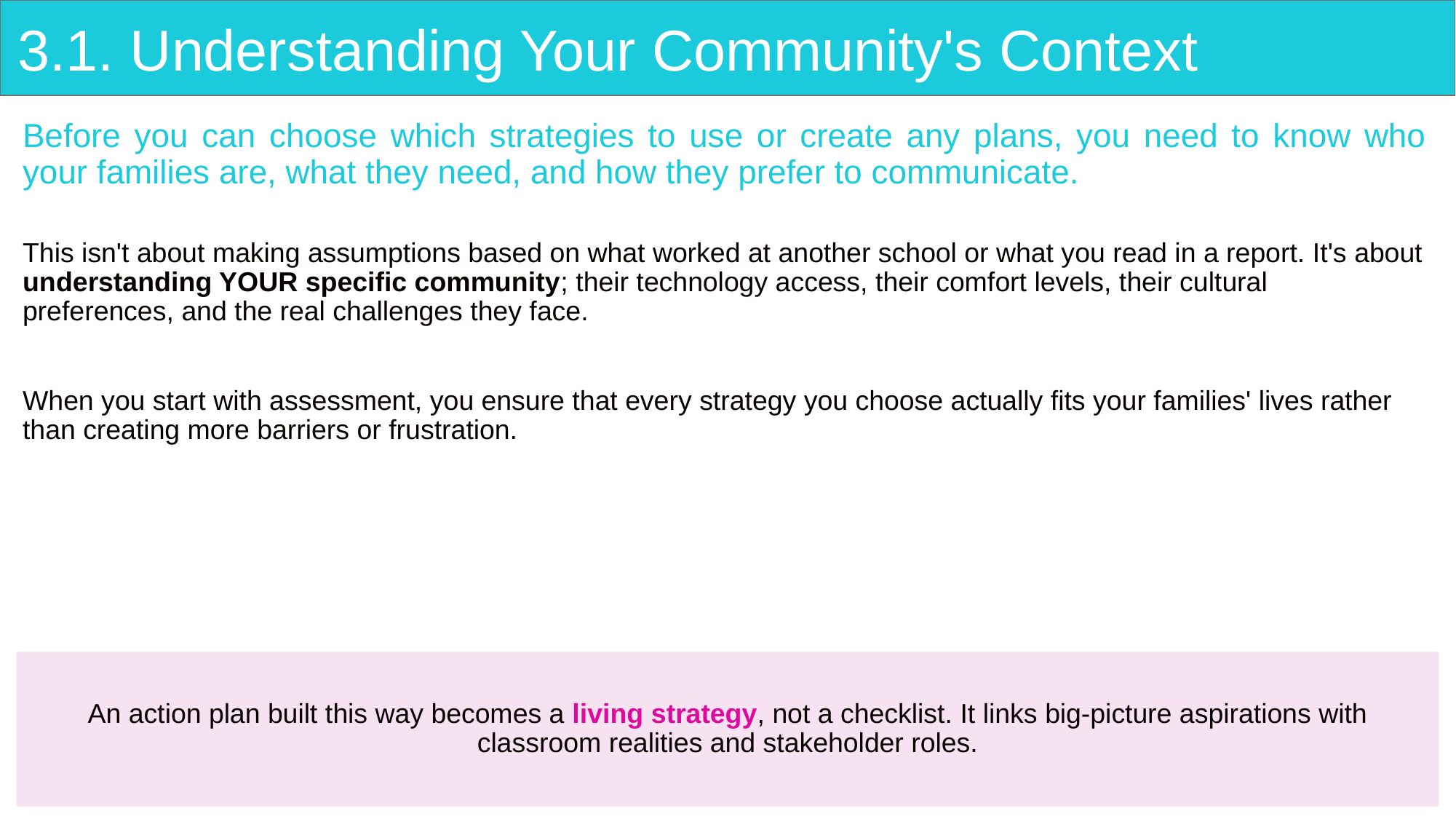

# 3.1. Understanding Your Community's Context
Before you can choose which strategies to use or create any plans, you need to know who your families are, what they need, and how they prefer to communicate.
This isn't about making assumptions based on what worked at another school or what you read in a report. It's about understanding YOUR specific community; their technology access, their comfort levels, their cultural preferences, and the real challenges they face.

When you start with assessment, you ensure that every strategy you choose actually fits your families' lives rather than creating more barriers or frustration.

An action plan built this way becomes a living strategy, not a checklist. It links big-picture aspirations with classroom realities and stakeholder roles.